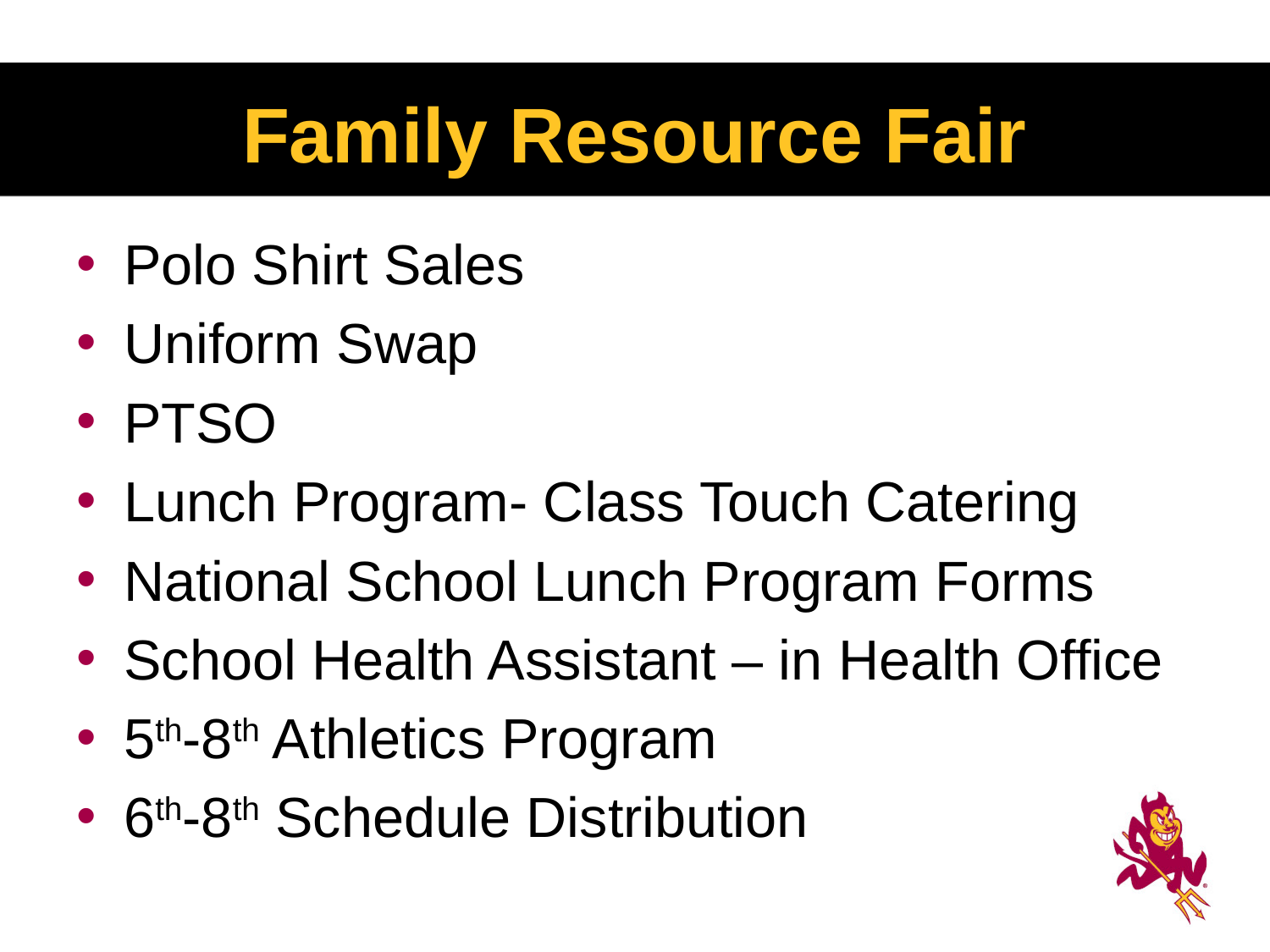

# Family Resource Fair
Polo Shirt Sales
Uniform Swap
PTSO
Lunch Program- Class Touch Catering
National School Lunch Program Forms
School Health Assistant – in Health Office
5th-8th Athletics Program
6th-8th Schedule Distribution